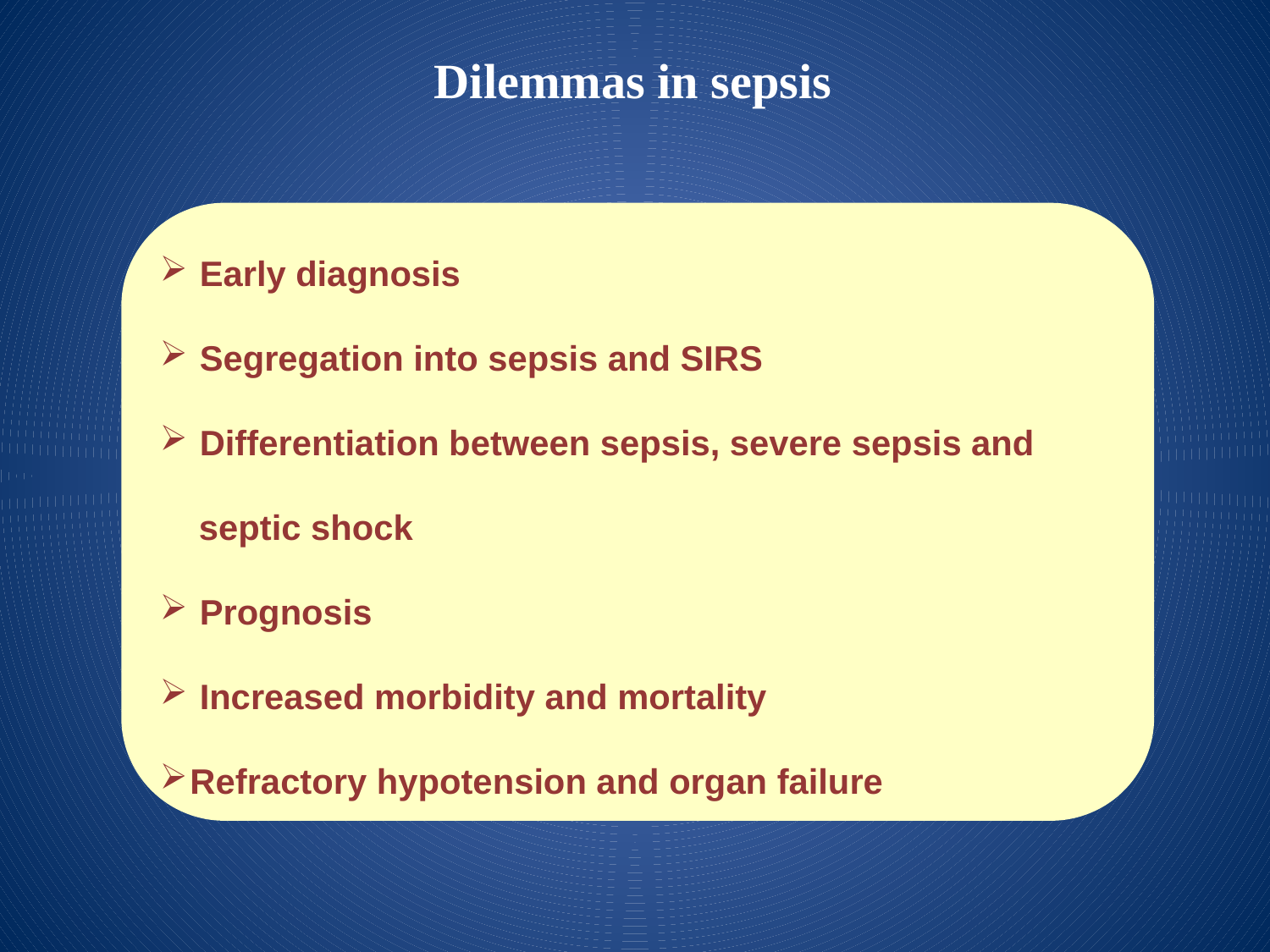

Dilemmas in sepsis

 Early diagnosis
 Segregation into sepsis and SIRS
 Differentiation between sepsis, severe sepsis and
    septic shock
 Prognosis
 Increased morbidity and mortality
Refractory hypotension and organ failure